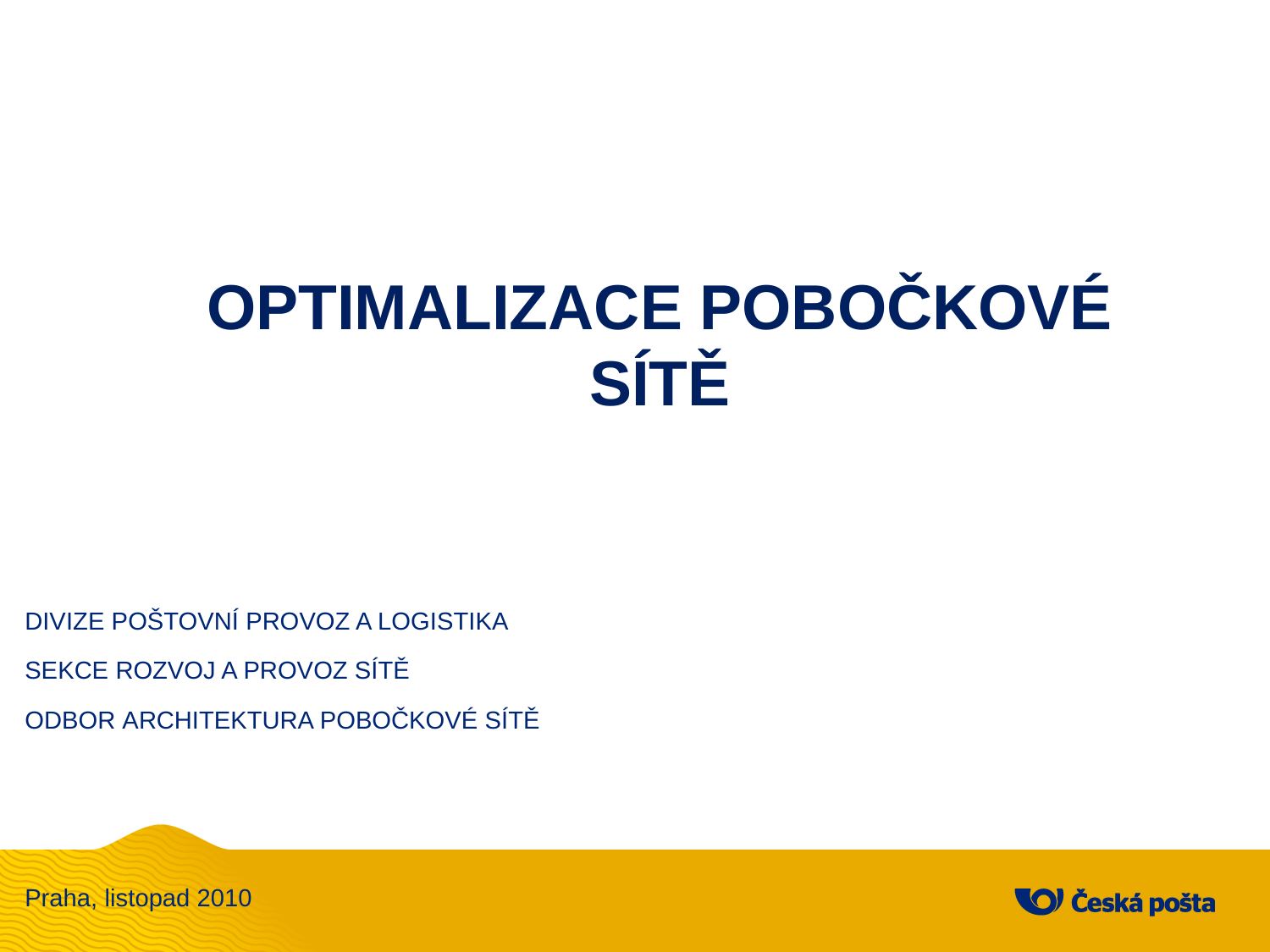

# OPTIMALIZACE POBOČKOVÉ SÍTĚ

DIVIZE POŠTOVNÍ PROVOZ A LOGISTIKA
SEKCE ROZVOJ A PROVOZ SÍTĚ
ODBOR ARCHITEKTURA POBOČKOVÉ SÍTĚ

Praha, listopad 2010